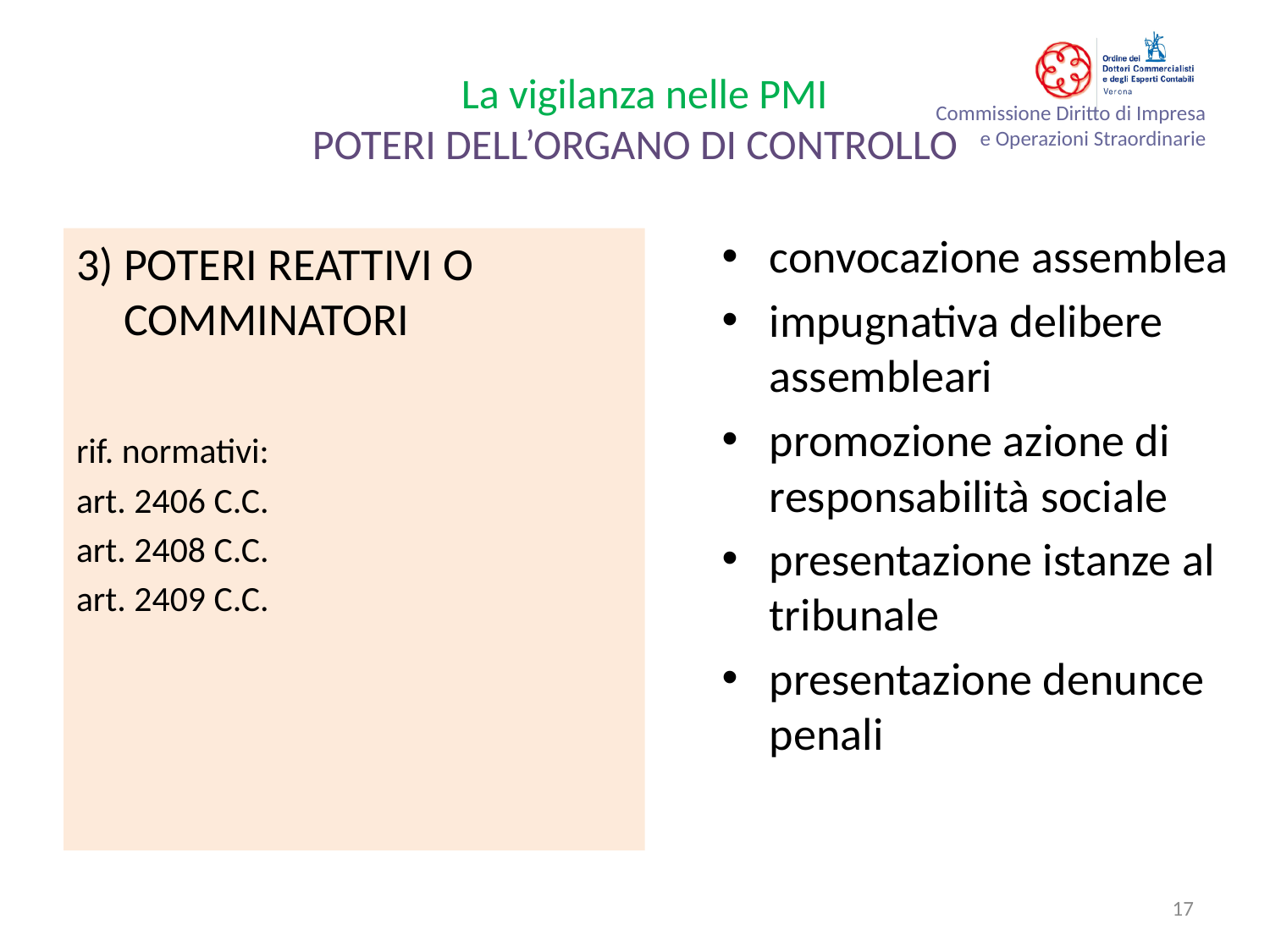

# La vigilanza nelle PMI POTERI DELL’ORGANO DI CONTROLLO
convocazione assemblea
impugnativa delibere assembleari
promozione azione di responsabilità sociale
presentazione istanze al tribunale
presentazione denunce penali
3) POTERI REATTIVI O COMMINATORI

rif. normativi:
art. 2406 C.C.
art. 2408 C.C.
art. 2409 C.C.

17